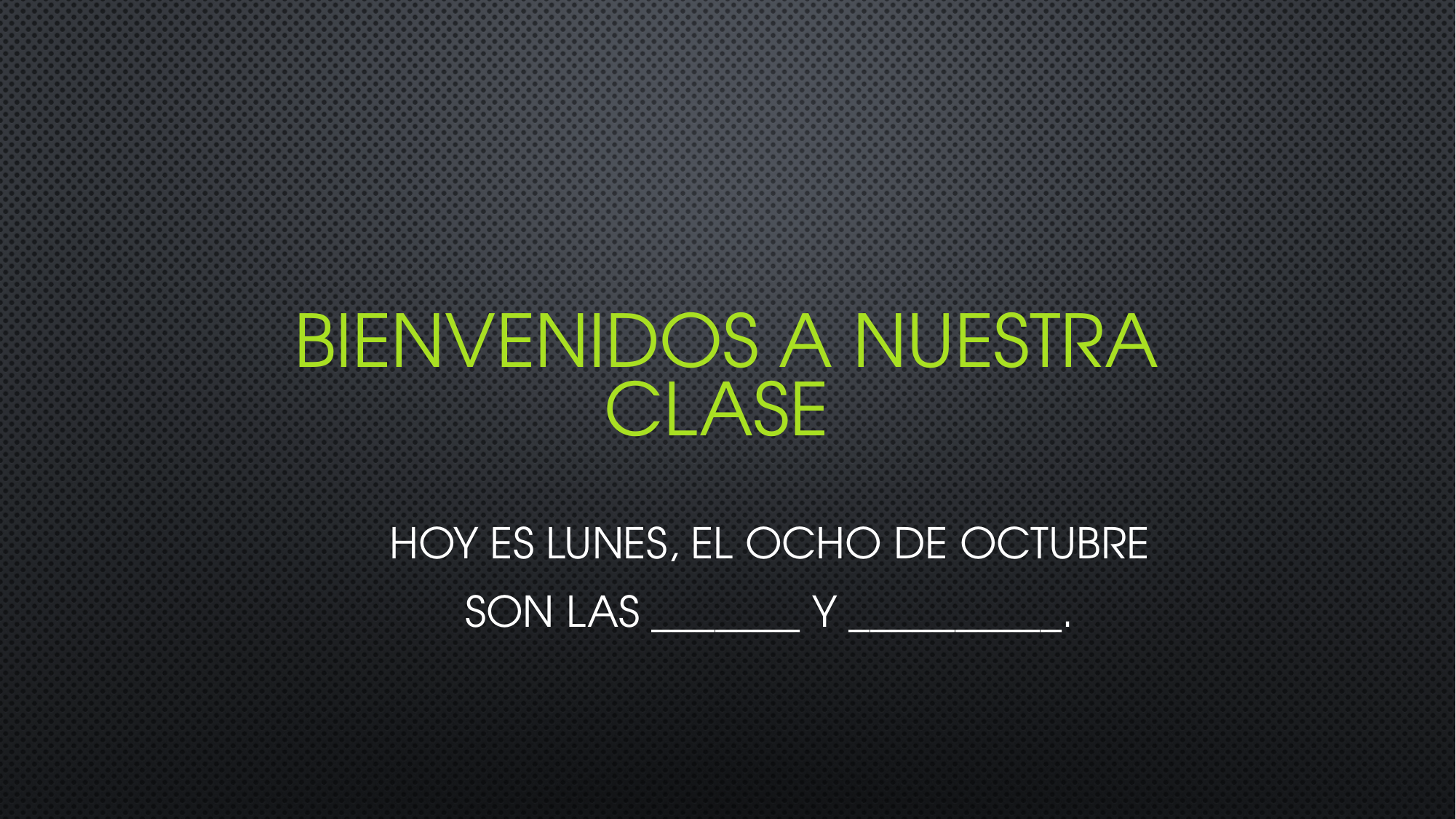

# BIENVENIDOS A NUESTRA CLASE

Hoy es Lunes, el Ocho de Octubre
Son las _______ y __________.